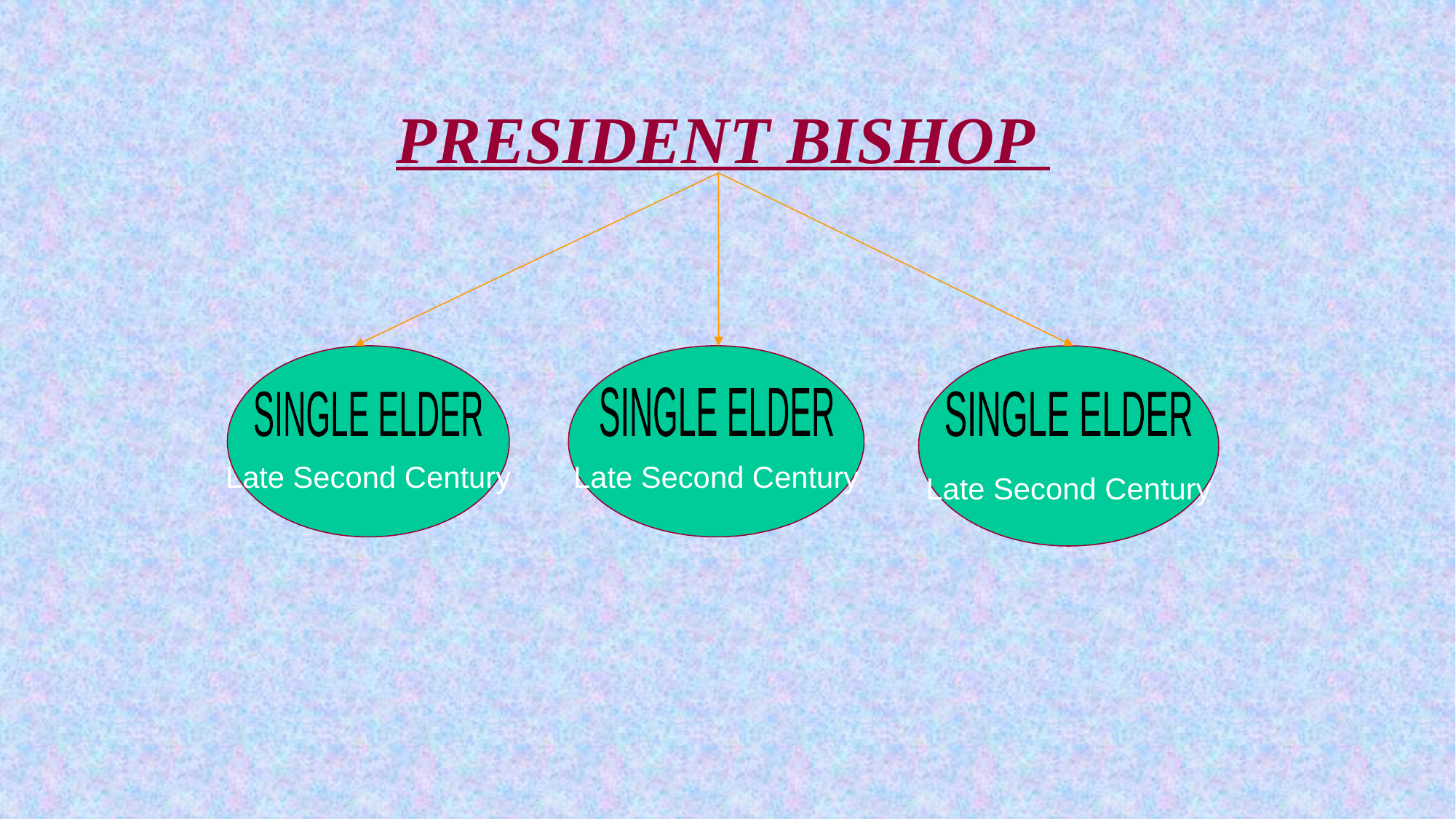

# PRESIDENT BISHOP

Late Second Century

Late Second Century

Late Second Century
SINGLE ELDER
SINGLE ELDER
SINGLE ELDER